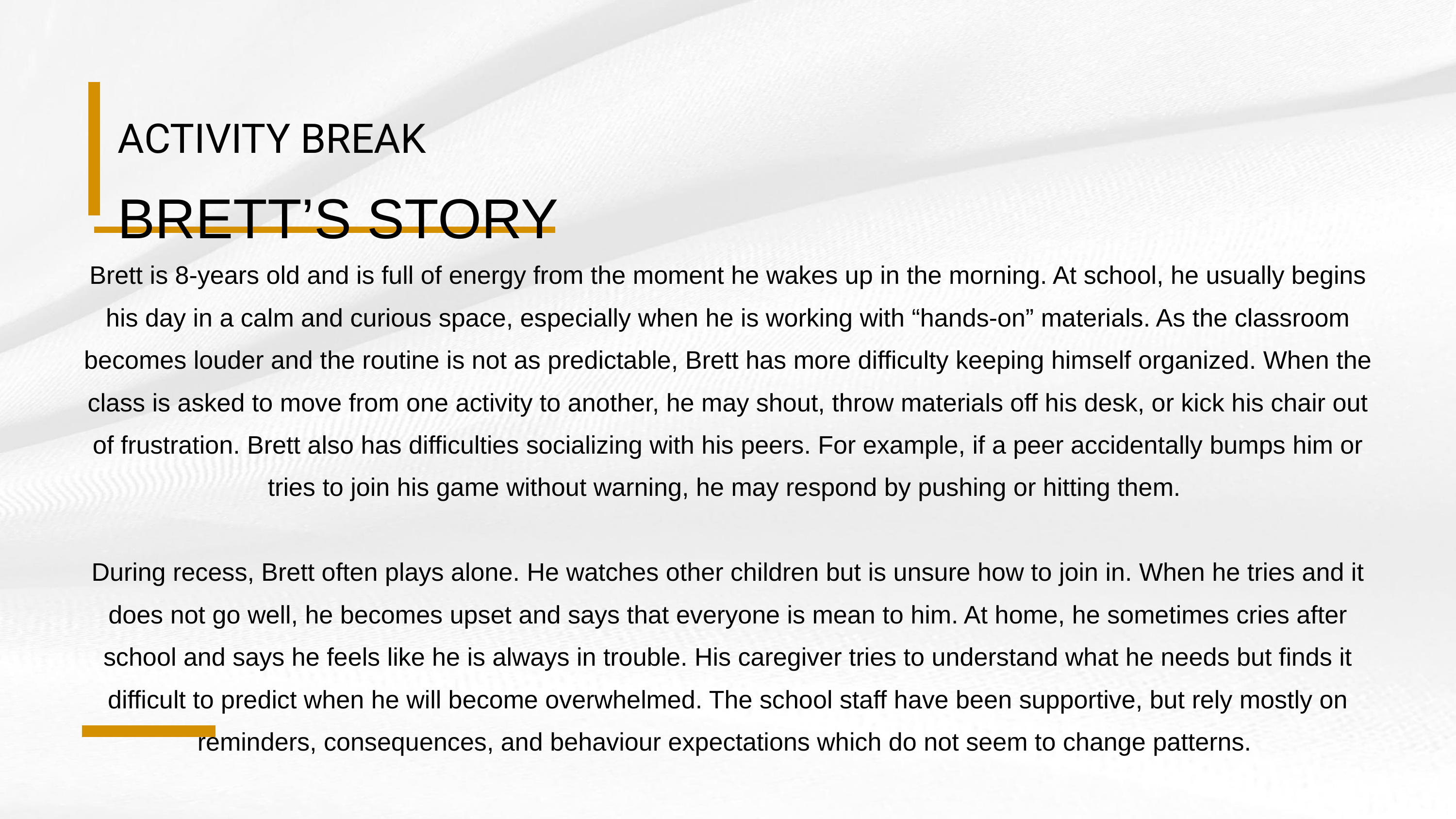

ACTIVITY BREAK
BRETT’S STORY
Brett is 8-years old and is full of energy from the moment he wakes up in the morning. At school, he usually begins his day in a calm and curious space, especially when he is working with “hands-on” materials. As the classroom becomes louder and the routine is not as predictable, Brett has more difficulty keeping himself organized. When the class is asked to move from one activity to another, he may shout, throw materials off his desk, or kick his chair out of frustration. Brett also has difficulties socializing with his peers. For example, if a peer accidentally bumps him or tries to join his game without warning, he may respond by pushing or hitting them.

During recess, Brett often plays alone. He watches other children but is unsure how to join in. When he tries and it does not go well, he becomes upset and says that everyone is mean to him. At home, he sometimes cries after school and says he feels like he is always in trouble. His caregiver tries to understand what he needs but finds it difficult to predict when he will become overwhelmed. The school staff have been supportive, but rely mostly on reminders, consequences, and behaviour expectations which do not seem to change patterns.